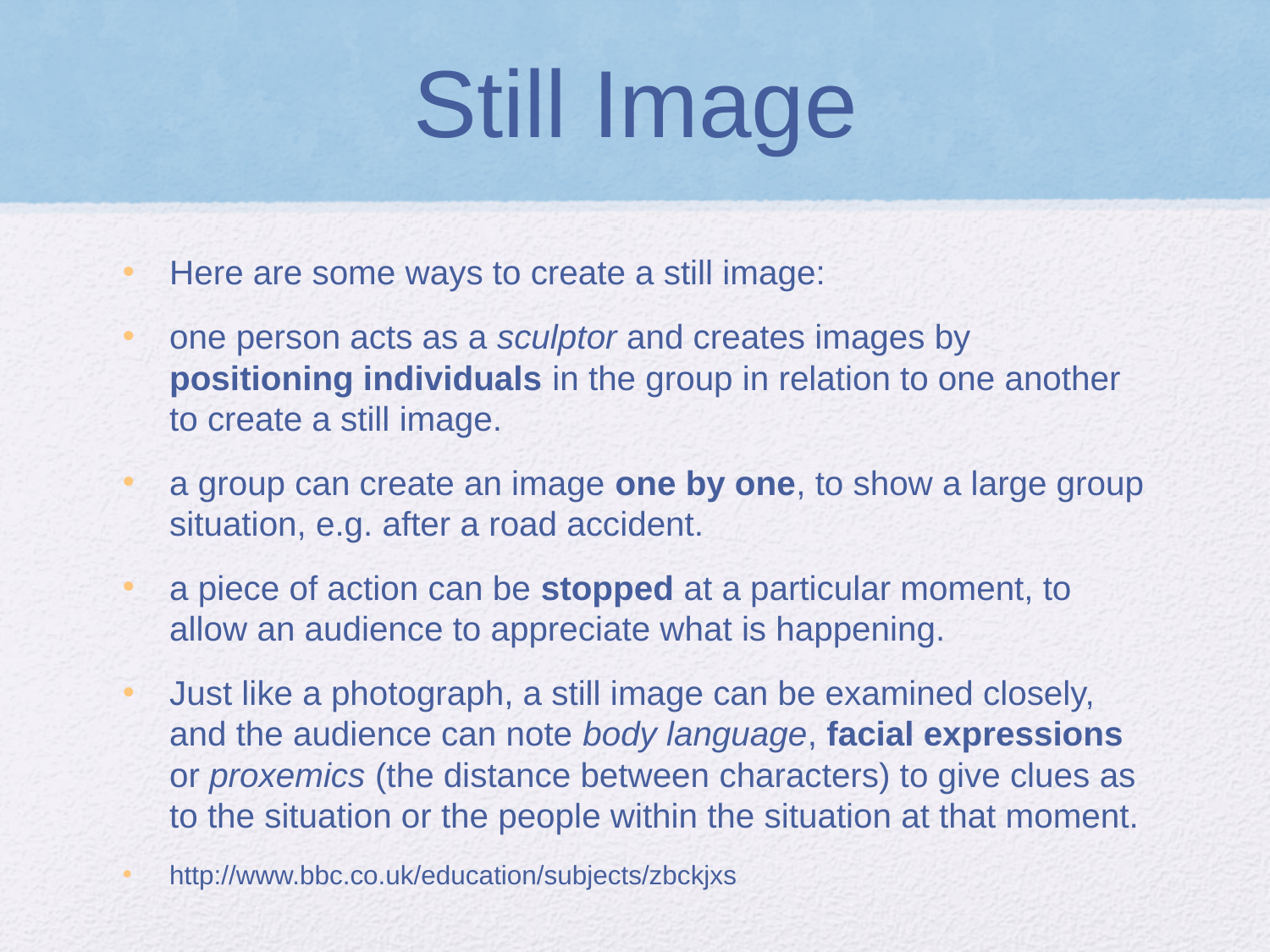

# Still Image
Here are some ways to create a still image:
one person acts as a sculptor and creates images by positioning individuals in the group in relation to one another to create a still image.
a group can create an image one by one, to show a large group situation, e.g. after a road accident.
a piece of action can be stopped at a particular moment, to allow an audience to appreciate what is happening.
Just like a photograph, a still image can be examined closely, and the audience can note body language, facial expressions or proxemics (the distance between characters) to give clues as to the situation or the people within the situation at that moment.
http://www.bbc.co.uk/education/subjects/zbckjxs